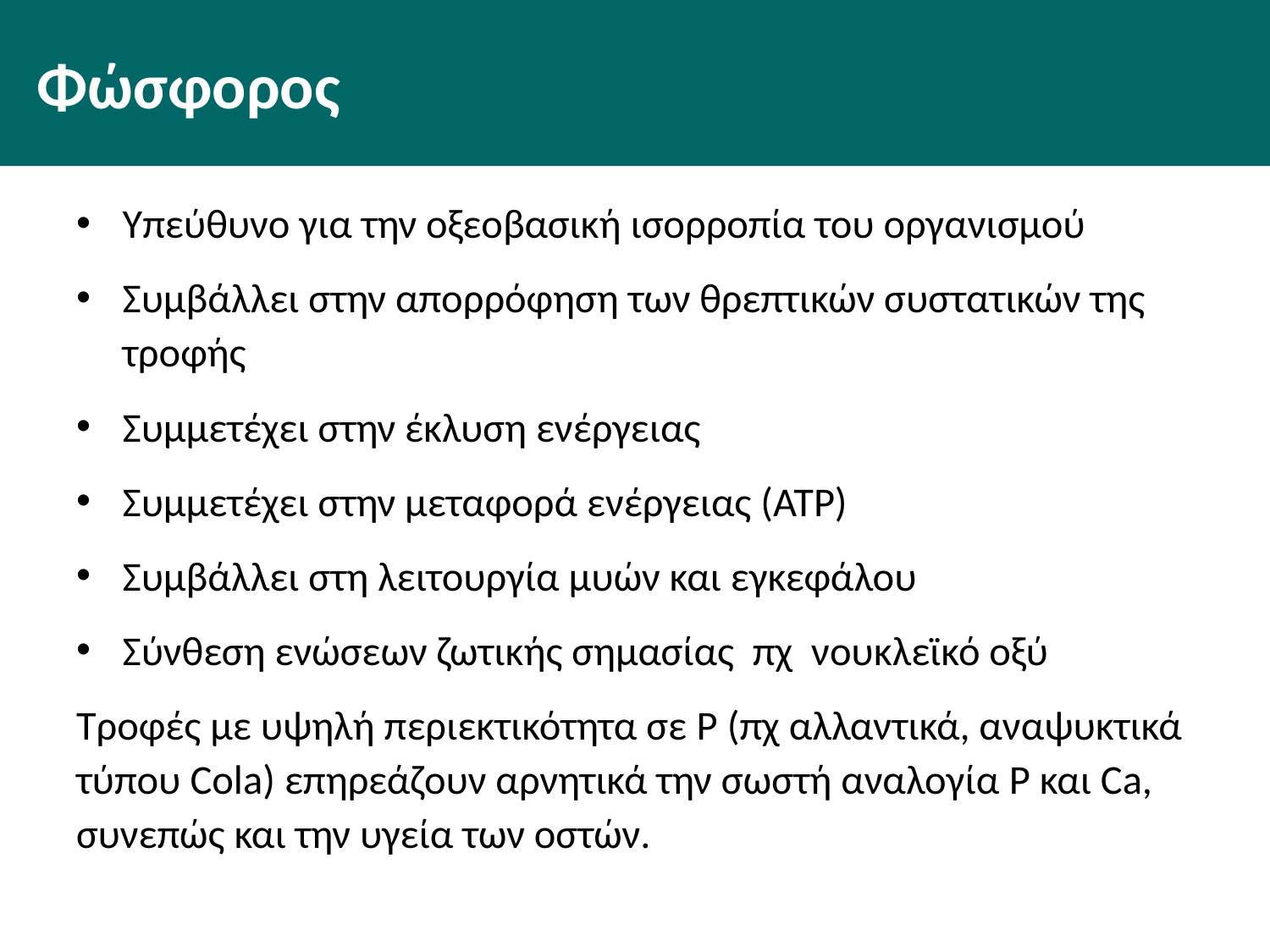

# Φώσφορος
Υπεύθυνο για την οξεοβασική ισορροπία του οργανισμού
Συμβάλλει στην απορρόφηση των θρεπτικών συστατικών της τροφής
Συμμετέχει στην έκλυση ενέργειας
Συμμετέχει στην μεταφορά ενέργειας (ΑΤΡ)
Συμβάλλει στη λειτουργία μυών και εγκεφάλου
Σύνθεση ενώσεων ζωτικής σημασίας  πχ  νουκλεϊκό οξύ
Τροφές με υψηλή περιεκτικότητα σε P (πχ αλλαντικά, αναψυκτικά τύπου Cola) επηρεάζουν αρνητικά την σωστή αναλογία P και Ca, συνεπώς και την υγεία των οστών.